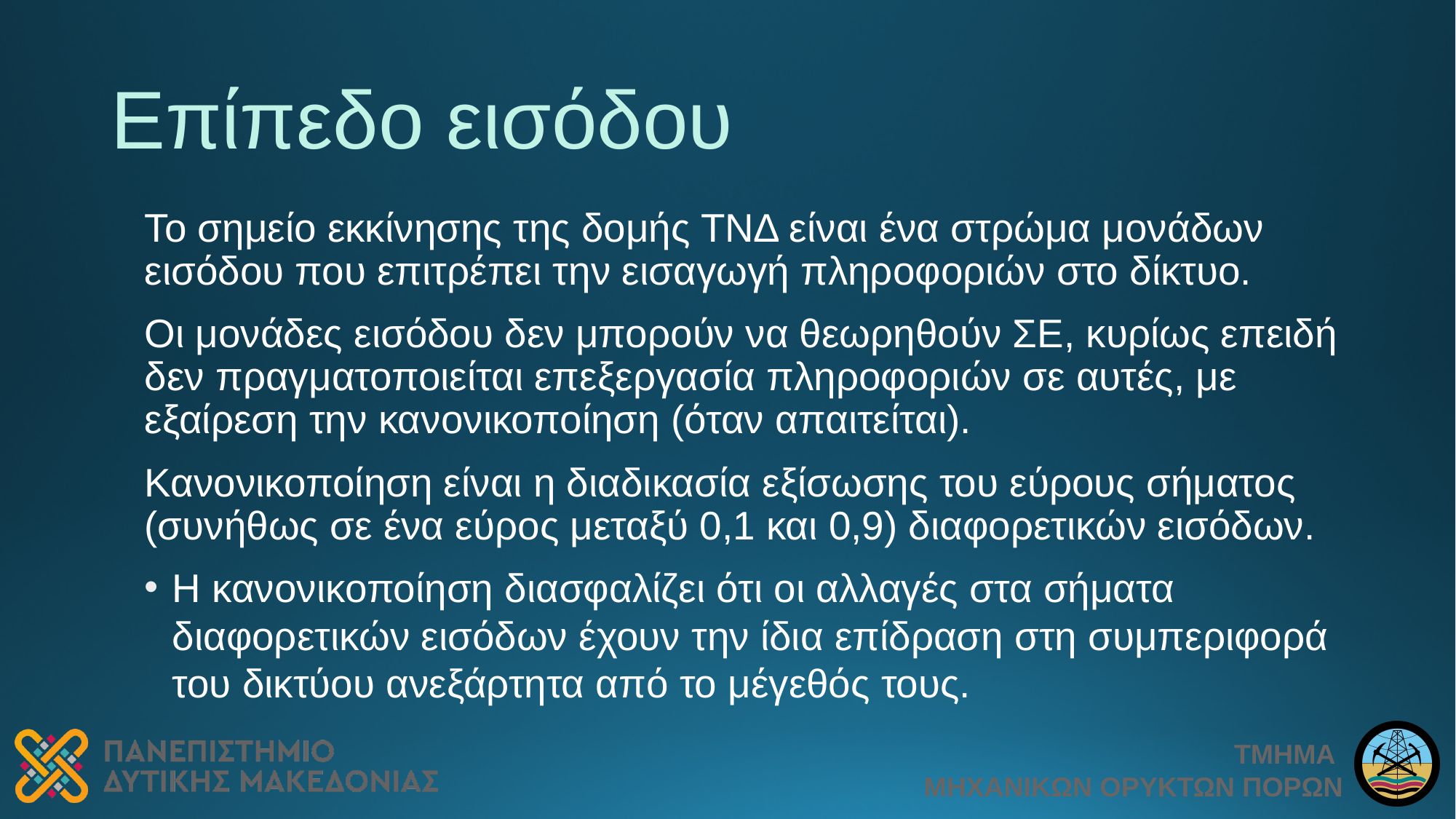

# Επίπεδο εισόδου
Το σημείο εκκίνησης της δομής ΤΝΔ είναι ένα στρώμα μονάδων εισόδου που επιτρέπει την εισαγωγή πληροφοριών στο δίκτυο.
Οι μονάδες εισόδου δεν μπορούν να θεωρηθούν ΣΕ, κυρίως επειδή δεν πραγματοποιείται επεξεργασία πληροφοριών σε αυτές, με εξαίρεση την κανονικοποίηση (όταν απαιτείται).
Κανονικοποίηση είναι η διαδικασία εξίσωσης του εύρους σήματος (συνήθως σε ένα εύρος μεταξύ 0,1 και 0,9) διαφορετικών εισόδων.
Η κανονικοποίηση διασφαλίζει ότι οι αλλαγές στα σήματα διαφορετικών εισόδων έχουν την ίδια επίδραση στη συμπεριφορά του δικτύου ανεξάρτητα από το μέγεθός τους.